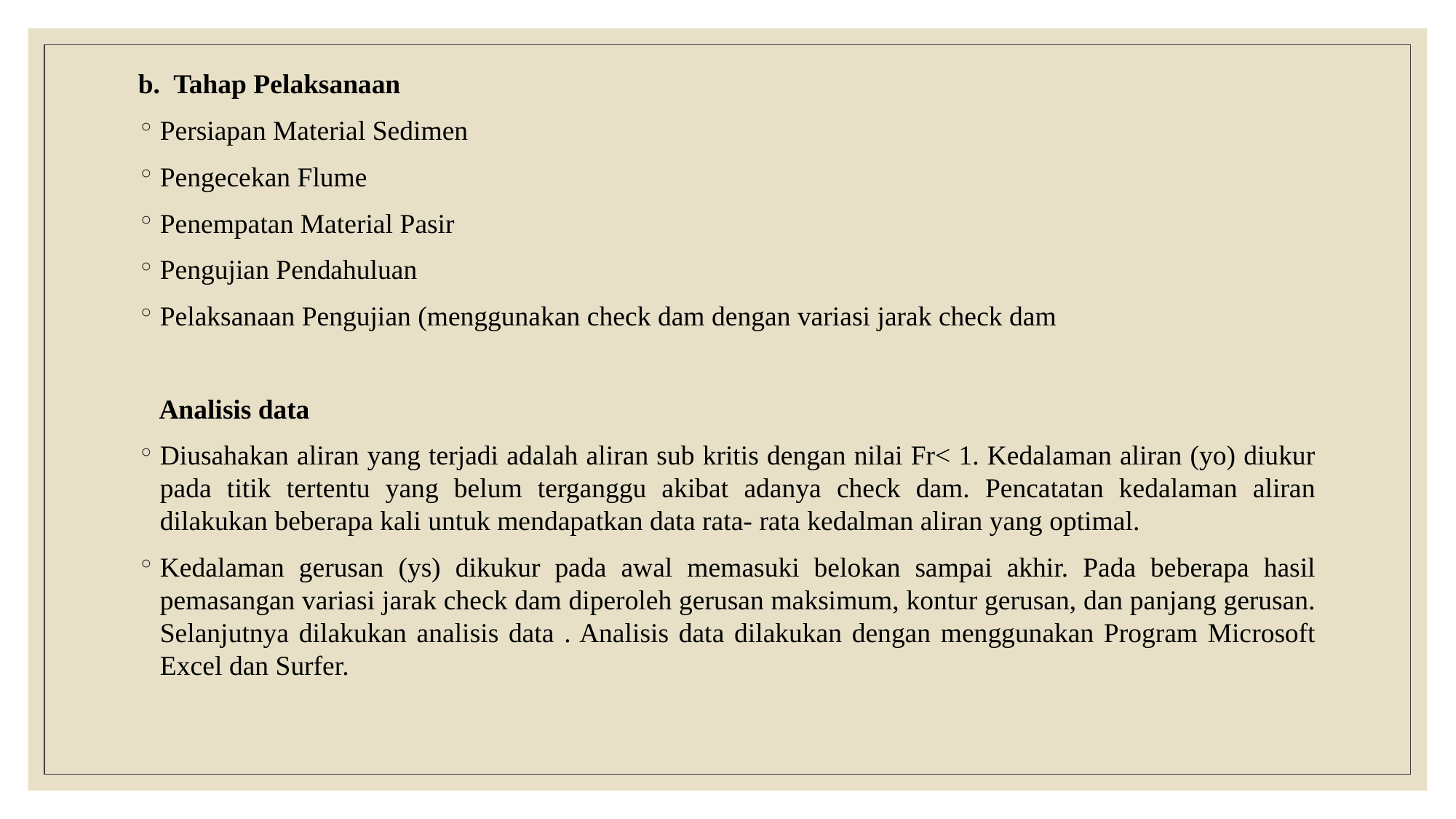

b.  Tahap Pelaksanaan
Persiapan Material Sedimen
Pengecekan Flume
Penempatan Material Pasir
Pengujian Pendahuluan
Pelaksanaan Pengujian (menggunakan check dam dengan variasi jarak check dam

   Analisis data
Diusahakan aliran yang terjadi adalah aliran sub kritis dengan nilai Fr< 1. Kedalaman aliran (yo) diukur pada titik tertentu yang belum terganggu akibat adanya check dam. Pencatatan kedalaman aliran dilakukan beberapa kali untuk mendapatkan data rata- rata kedalman aliran yang optimal.
Kedalaman gerusan (ys) dikukur pada awal memasuki belokan sampai akhir. Pada beberapa hasil pemasangan variasi jarak check dam diperoleh gerusan maksimum, kontur gerusan, dan panjang gerusan. Selanjutnya dilakukan analisis data . Analisis data dilakukan dengan menggunakan Program Microsoft Excel dan Surfer.